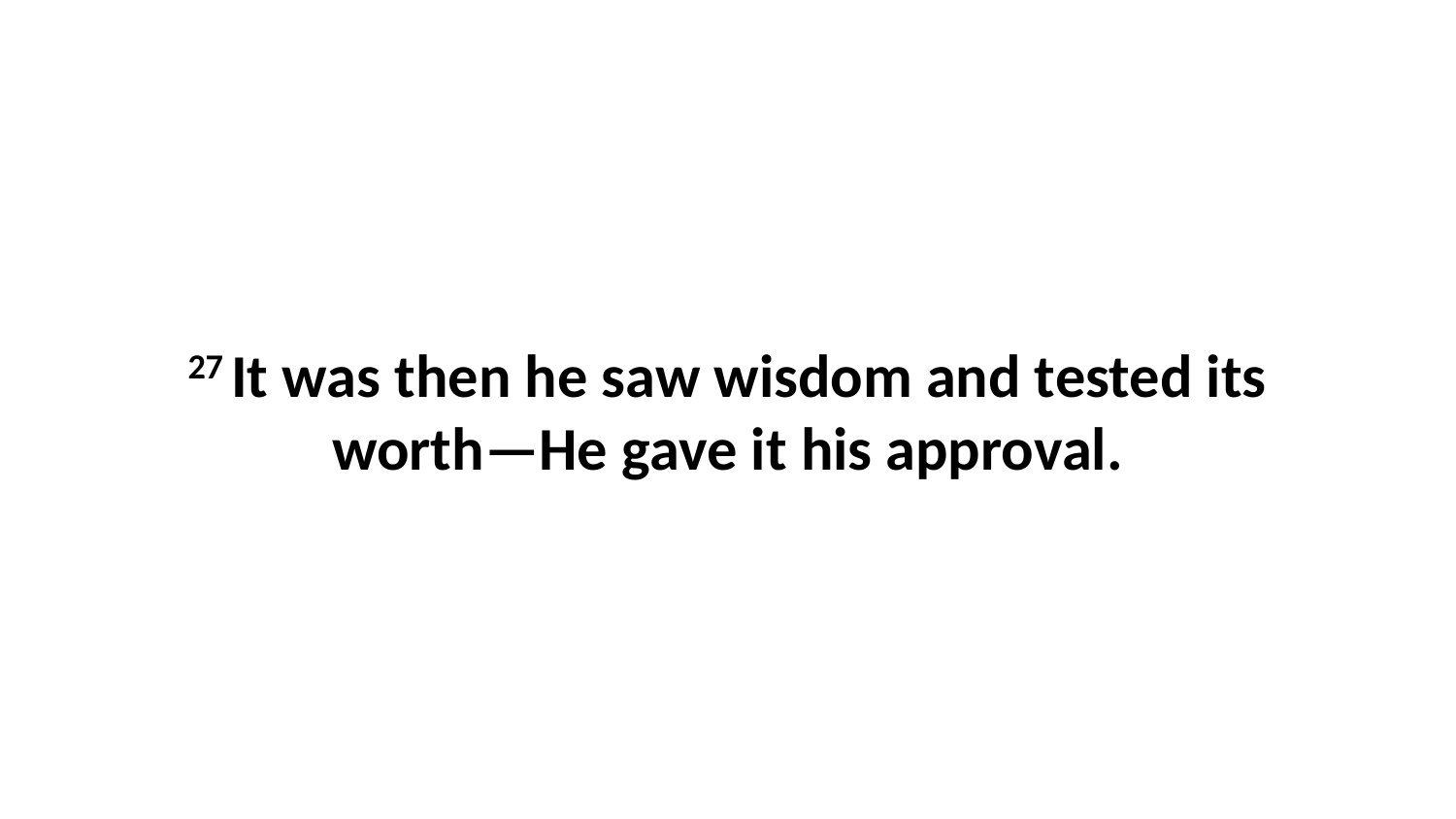

27 It was then he saw wisdom and tested its worth—He gave it his approval.